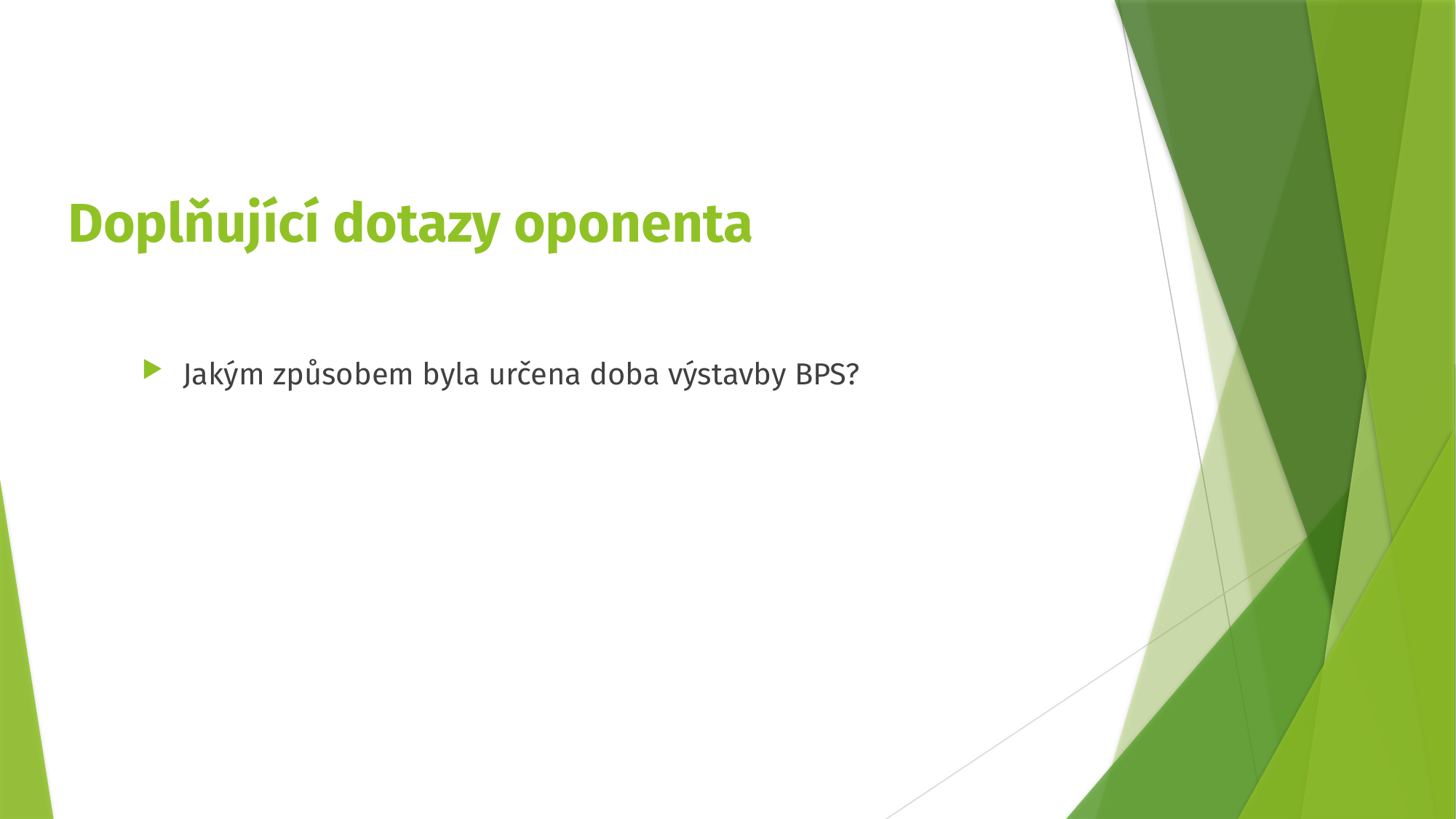

# Doplňující dotazy oponenta
Jakým způsobem byla určena doba výstavby BPS?